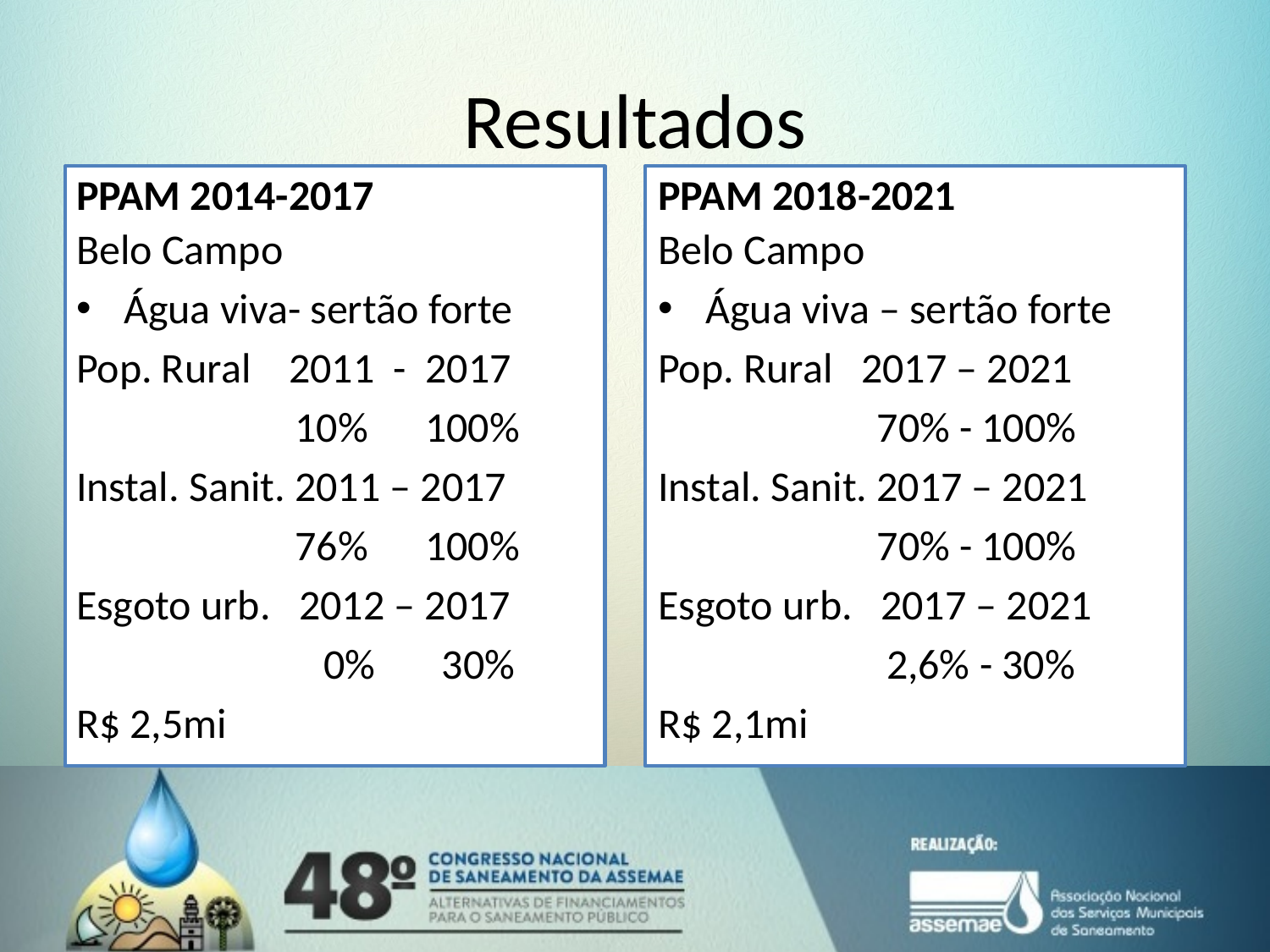

# Resultados
PPAM 2014-2017
PPAM 2018-2021

Belo Campo
Água viva- sertão forte
Pop. Rural    2011  -  2017
                       10%      100%
Instal. Sanit. 2011 – 2017
                       76%      100%
Esgoto urb.   2012 – 2017
                          0%       30%
R$ 2,5mi
Belo Campo
Água viva – sertão forte
Pop. Rural   2017 – 2021
                       70% - 100%
Instal. Sanit. 2017 – 2021
                       70% - 100%
Esgoto urb.   2017 – 2021
                        2,6% - 30%
R$ 2,1mi